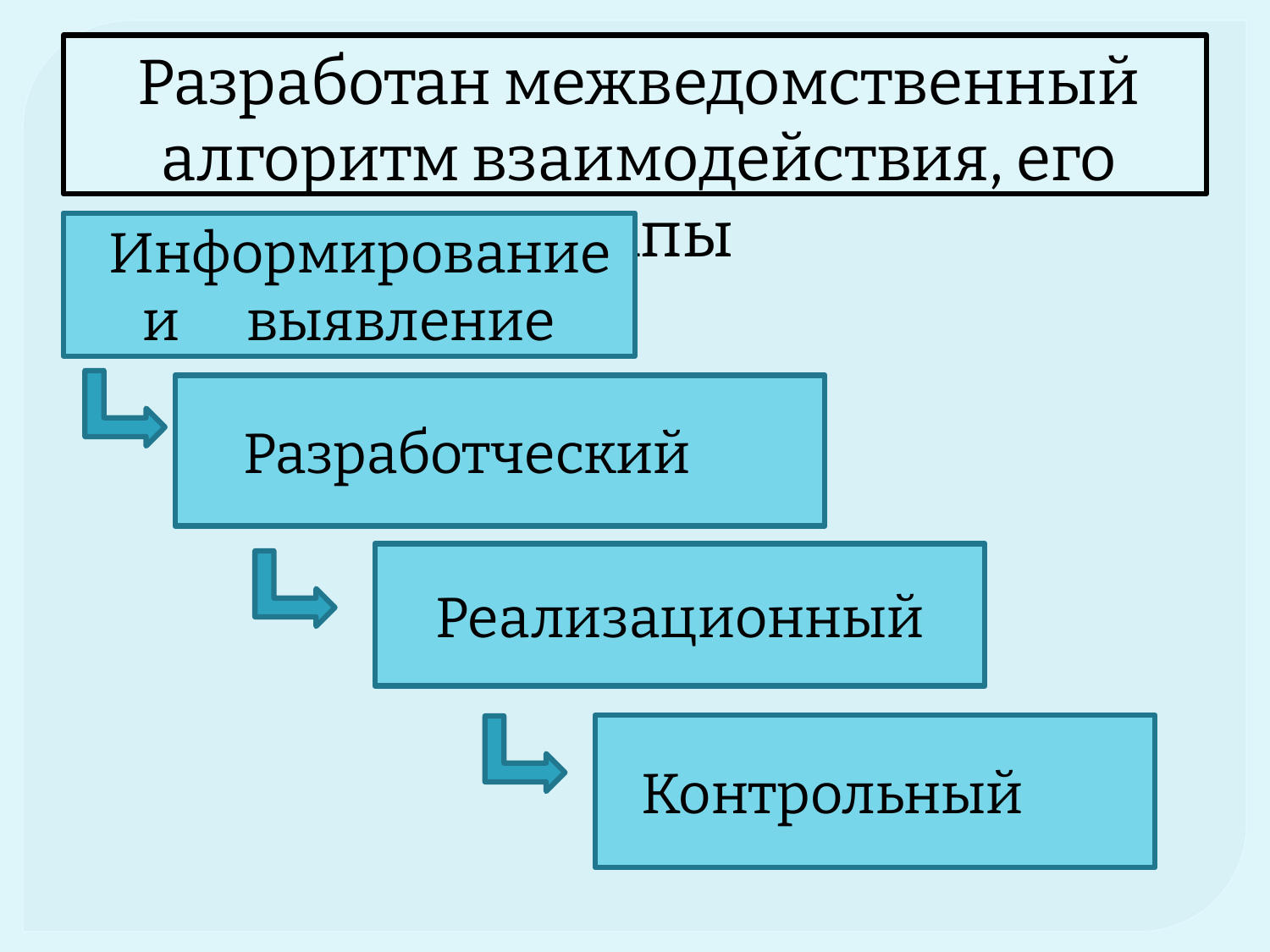

Разработан межведомственный алгоритм взаимодействия, его этапы
  Информирование и      выявление

     Разработческий
Реализационный

   Контрольный